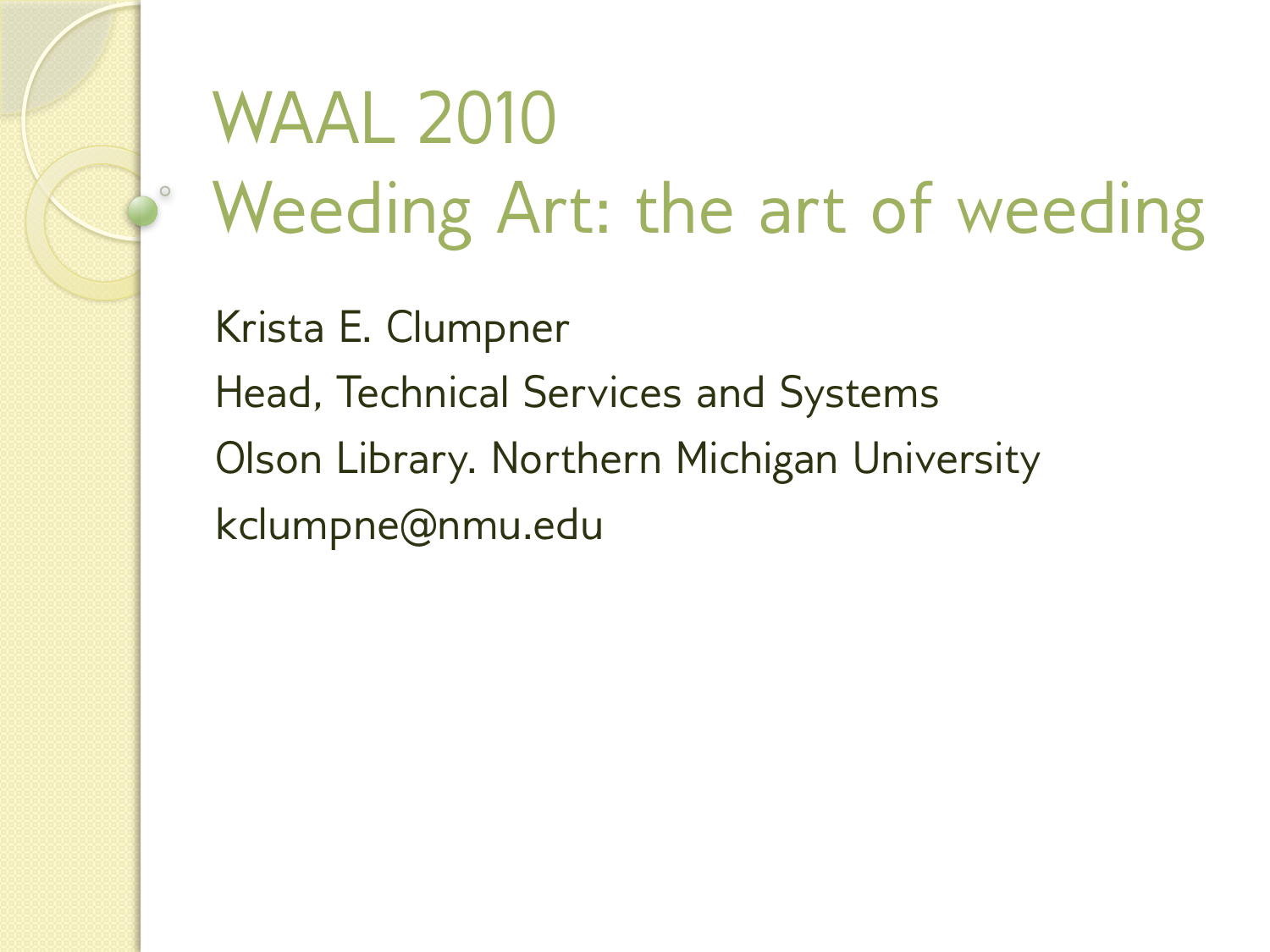

# WAAL 2010 Weeding Art: the art of weeding
Krista E. Clumpner
Head, Technical Services and Systems
Olson Library. Northern Michigan University
kclumpne@nmu.edu